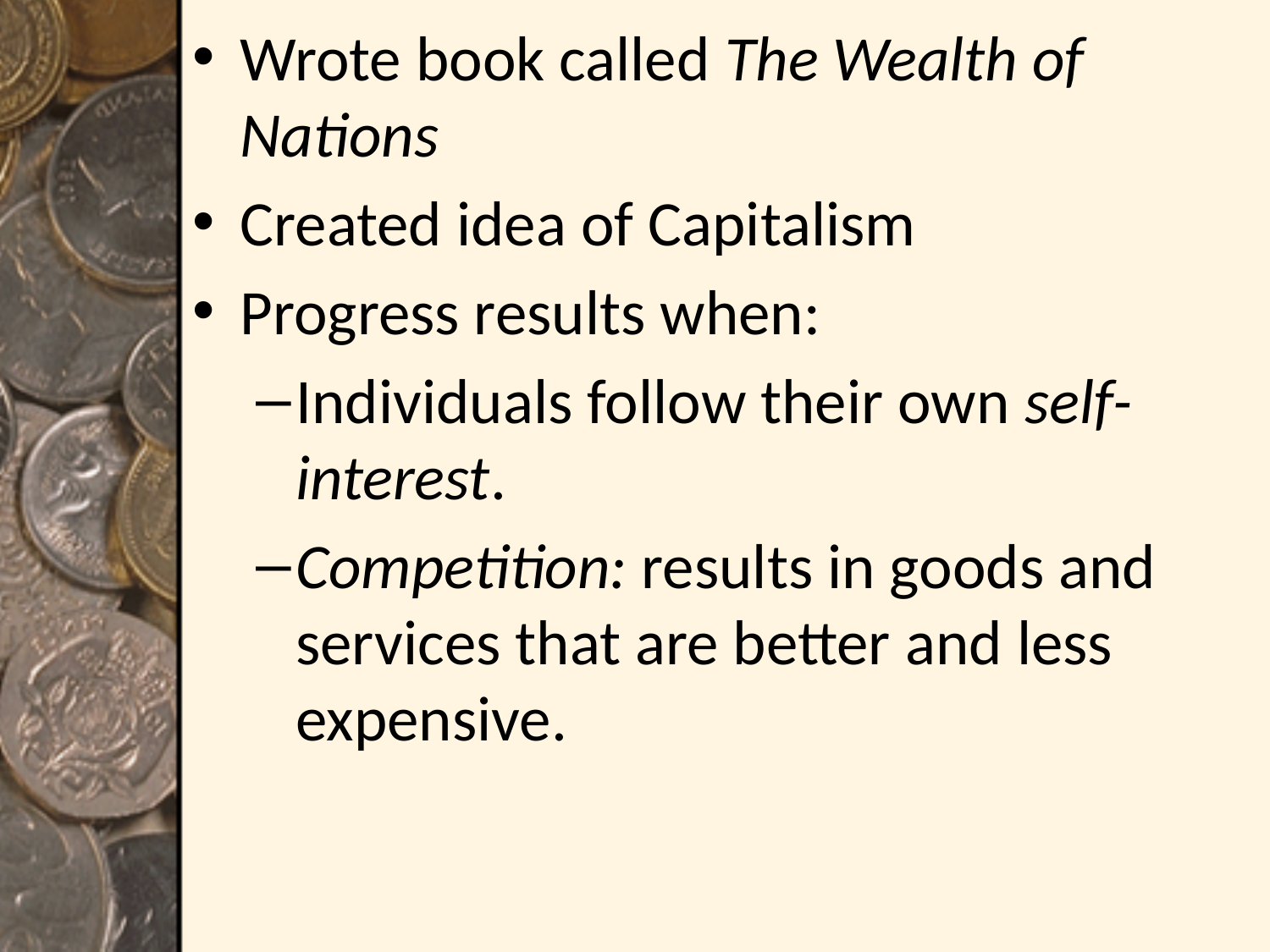

Wrote book called The Wealth of Nations
Created idea of Capitalism
Progress results when:
Individuals follow their own self-interest.
Competition: results in goods and services that are better and less expensive.